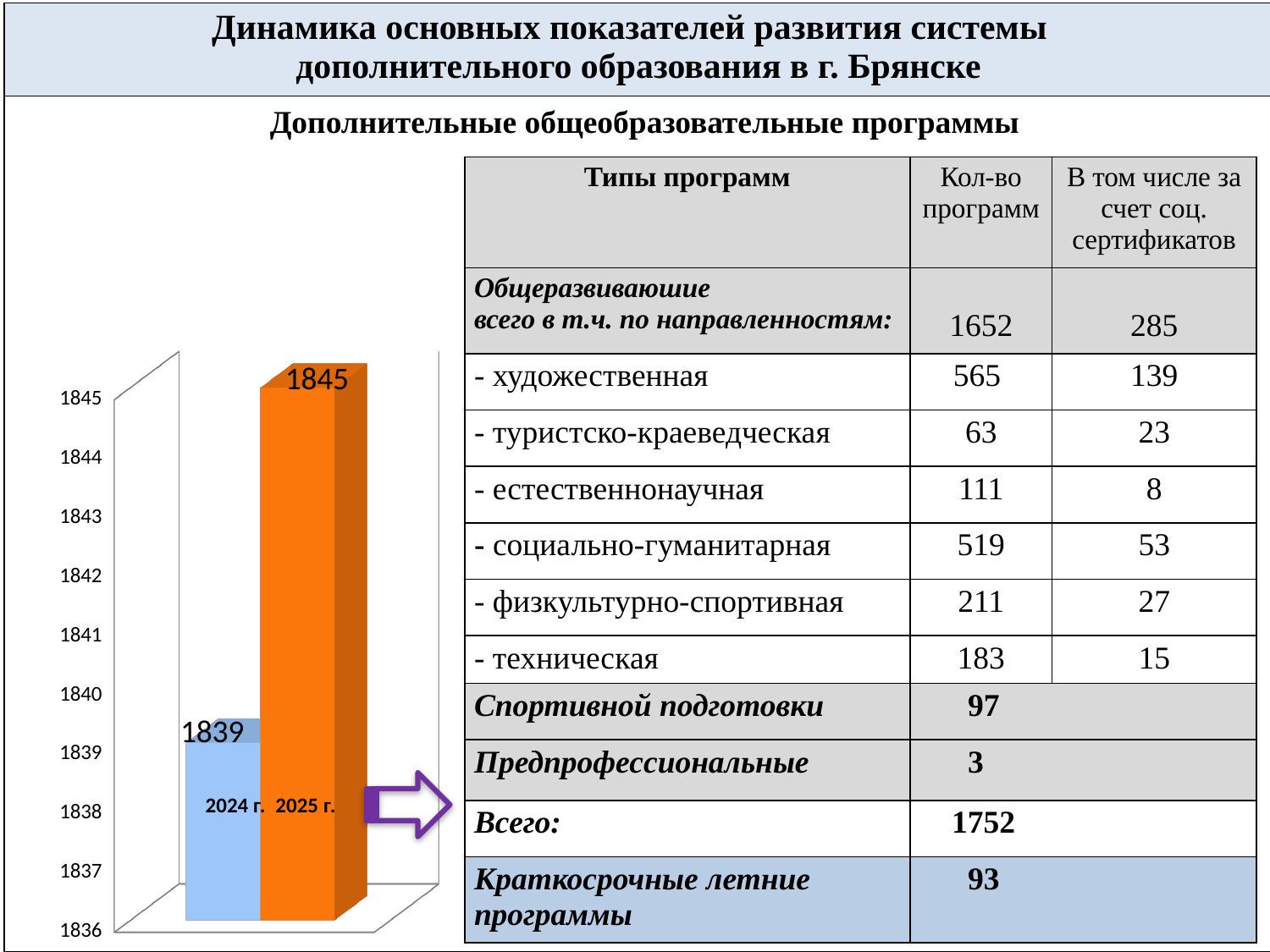

| Динамика основных показателей развития системы дополнительного образования в г. Брянске |
| --- |
|  |
Дополнительные общеобразовательные программы

| Типы программ | Кол-во программ | В том числе за счет соц. сертификатов |
| --- | --- | --- |
| Общеразвиваюшие всего в т.ч. по направленностям: | 1652 | 285 |
| - художественная | 565 | 139 |
| - туристско-краеведческая | 63 | 23 |
| - естественнонаучная | 111 | 8 |
| - социально-гуманитарная | 519 | 53 |
| - физкультурно-спортивная | 211 | 27 |
| - техническая | 183 | 15 |
| Спортивной подготовки | 97 |  |
| Предпрофессиональные | 3 |  |
| Всего: | 1752 |  |
| Краткосрочные летние программы | 93 |  |

[unsupported chart]

2022 г.
2023 г.
2022 г.
2023 г.
2022 г.
2023 г.
2022 г.

2024 г.
2025 г.